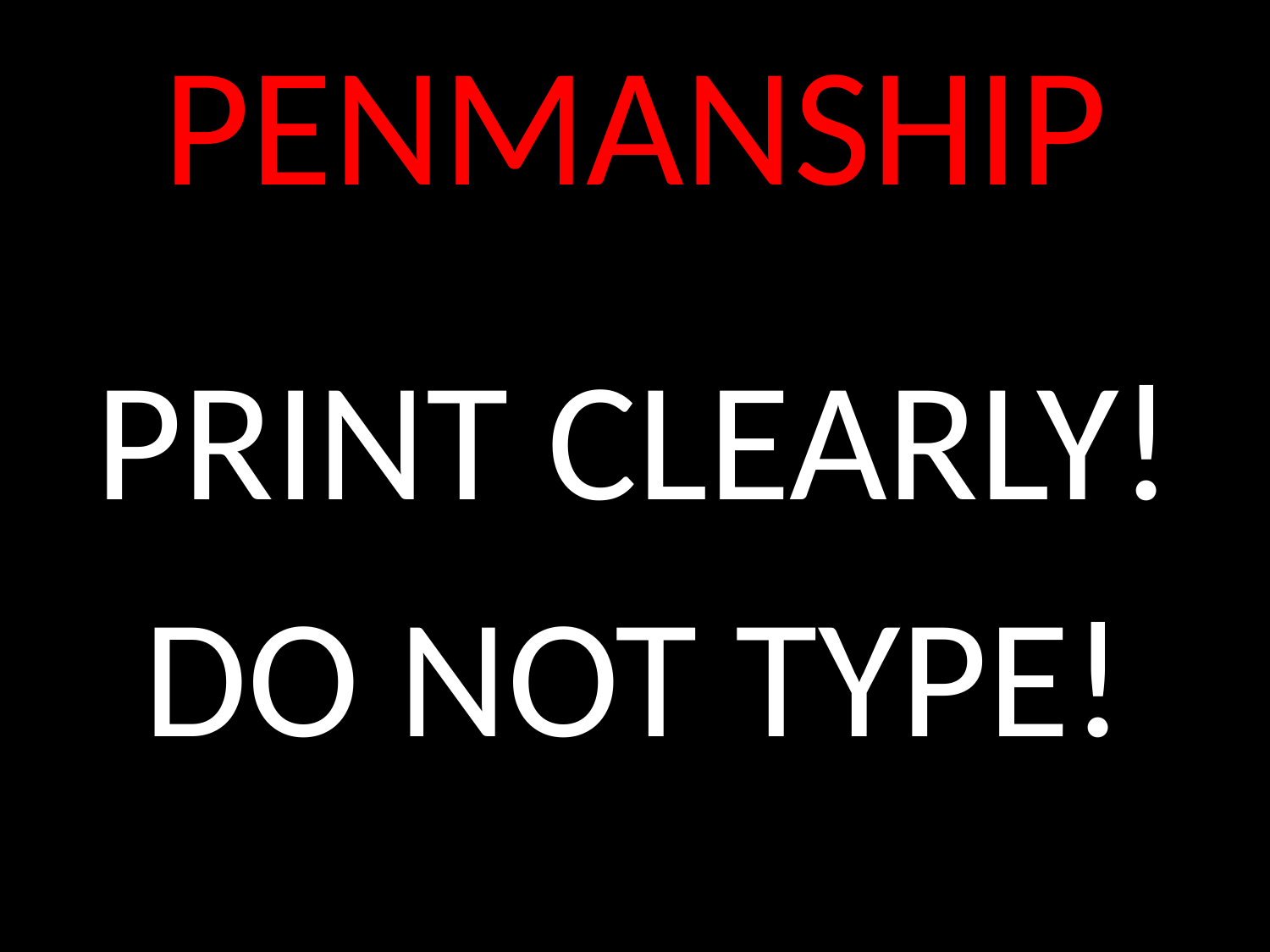

# PENMANSHIP

PRINT CLEARLY!
DO NOT TYPE!